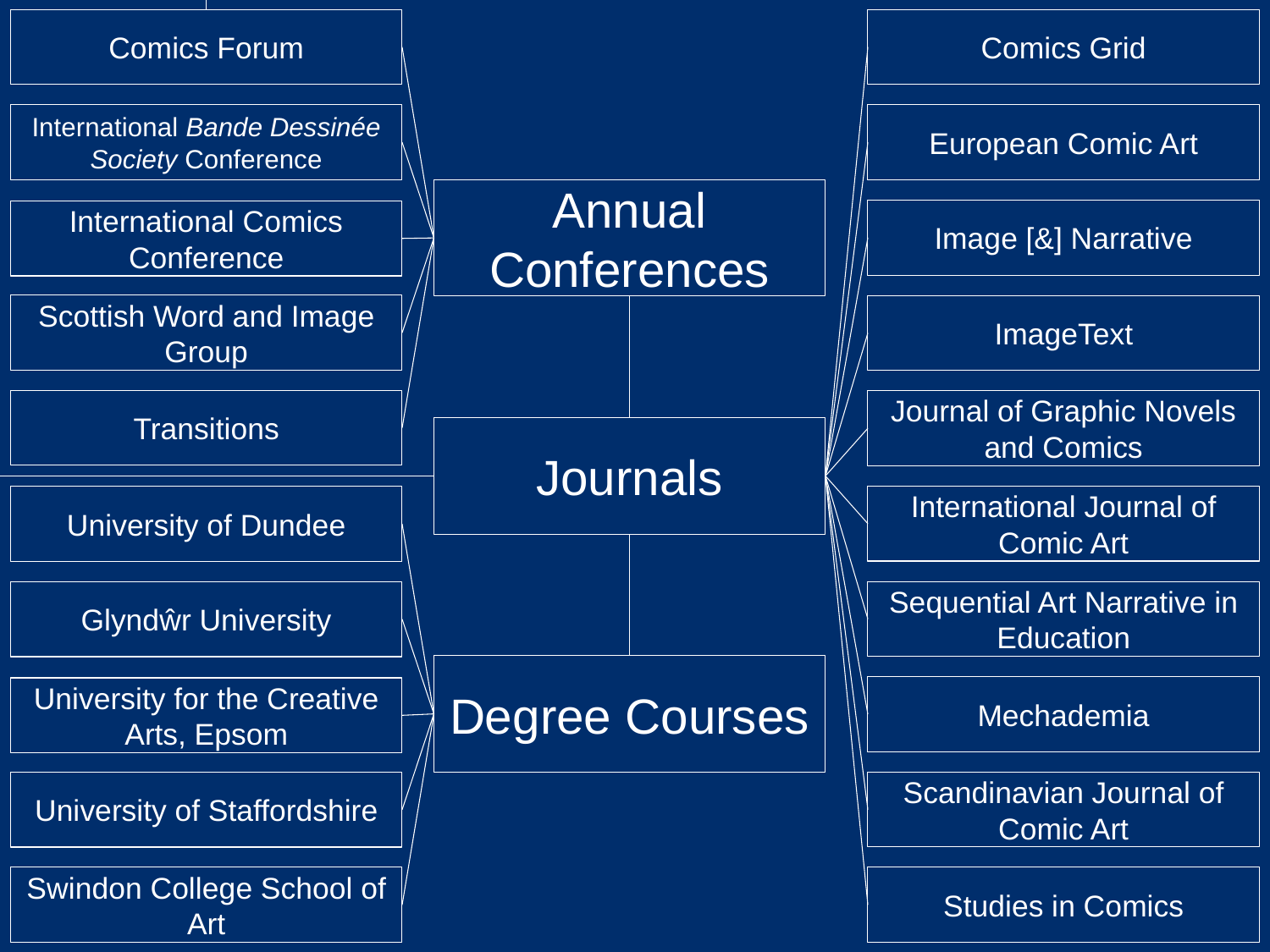

Comics Forum
Comics Grid
International Bande Dessinée Society Conference
European Comic Art
Annual Conferences
Image [&] Narrative
International Comics Conference
Scottish Word and Image Group
ImageText
Transitions
Journal of Graphic Novels and Comics
# Journals
International Journal of Comic Art
University of Dundee
Sequential Art Narrative in Education
Glyndŵr University
Degree Courses
Mechademia
University for the Creative Arts, Epsom
Scandinavian Journal of Comic Art
University of Staffordshire
Swindon College School of Art
Studies in Comics